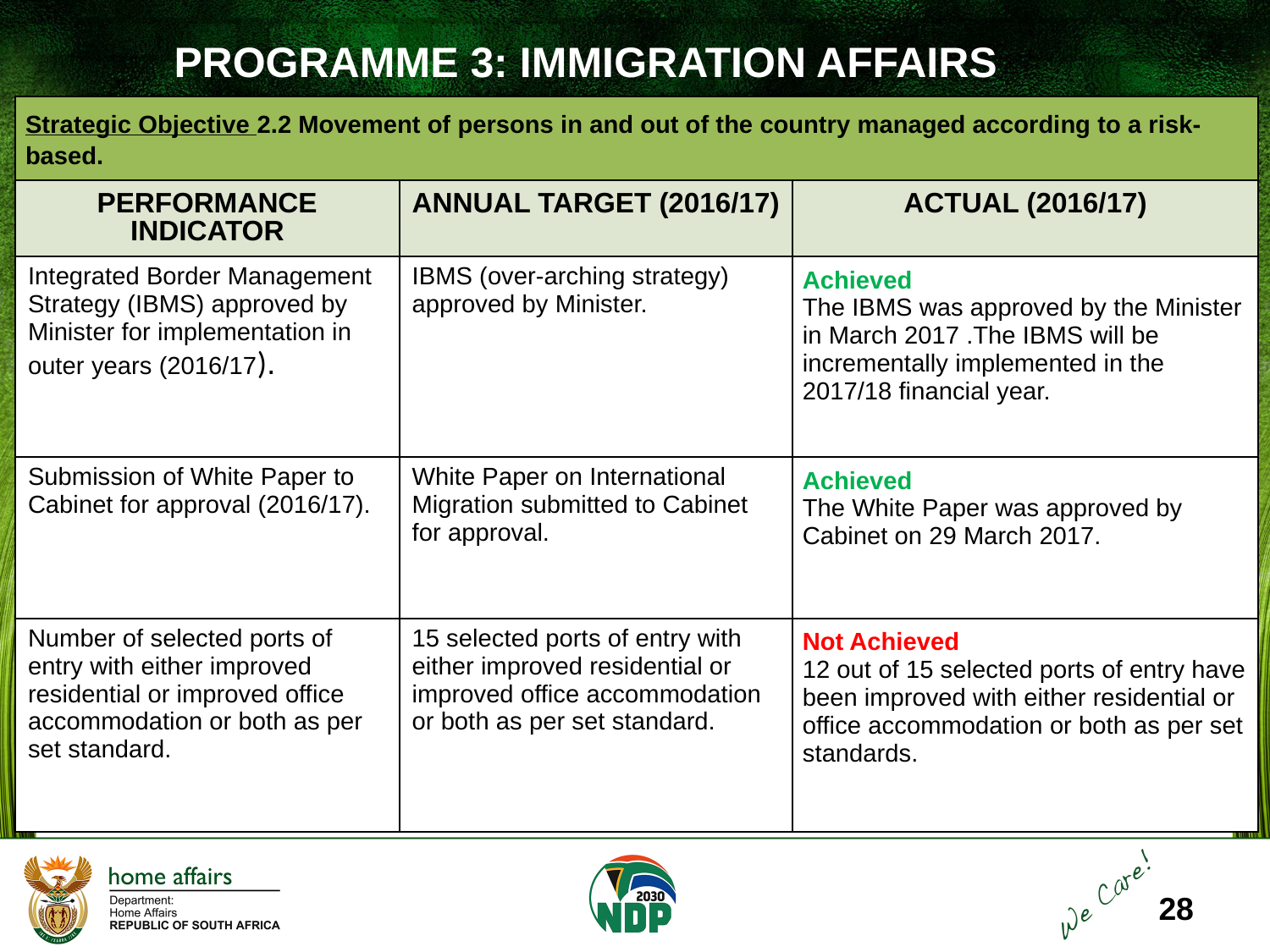

PROGRAMME 3: IMMIGRATION AFFAIRS

| Strategic Objective 2.2 Movement of persons in and out of the country managed according to a risk-based. |  |  |
| --- | --- | --- |
| PERFORMANCE INDICATOR | ANNUAL TARGET (2016/17) | ACTUAL (2016/17) |
| Integrated Border Management Strategy (IBMS) approved by Minister for implementation in outer years (2016/17). | IBMS (over-arching strategy) approved by Minister. | Achieved The IBMS was approved by the Minister in March 2017 .The IBMS will be incrementally implemented in the 2017/18 financial year. |
| Submission of White Paper to Cabinet for approval (2016/17). | White Paper on International Migration submitted to Cabinet for approval. | Achieved The White Paper was approved by Cabinet on 29 March 2017. |
| Number of selected ports of entry with either improved residential or improved office accommodation or both as per set standard. | 15 selected ports of entry with either improved residential or improved office accommodation or both as per set standard. | Not Achieved 12 out of 15 selected ports of entry have been improved with either residential or office accommodation or both as per set standards. |

28